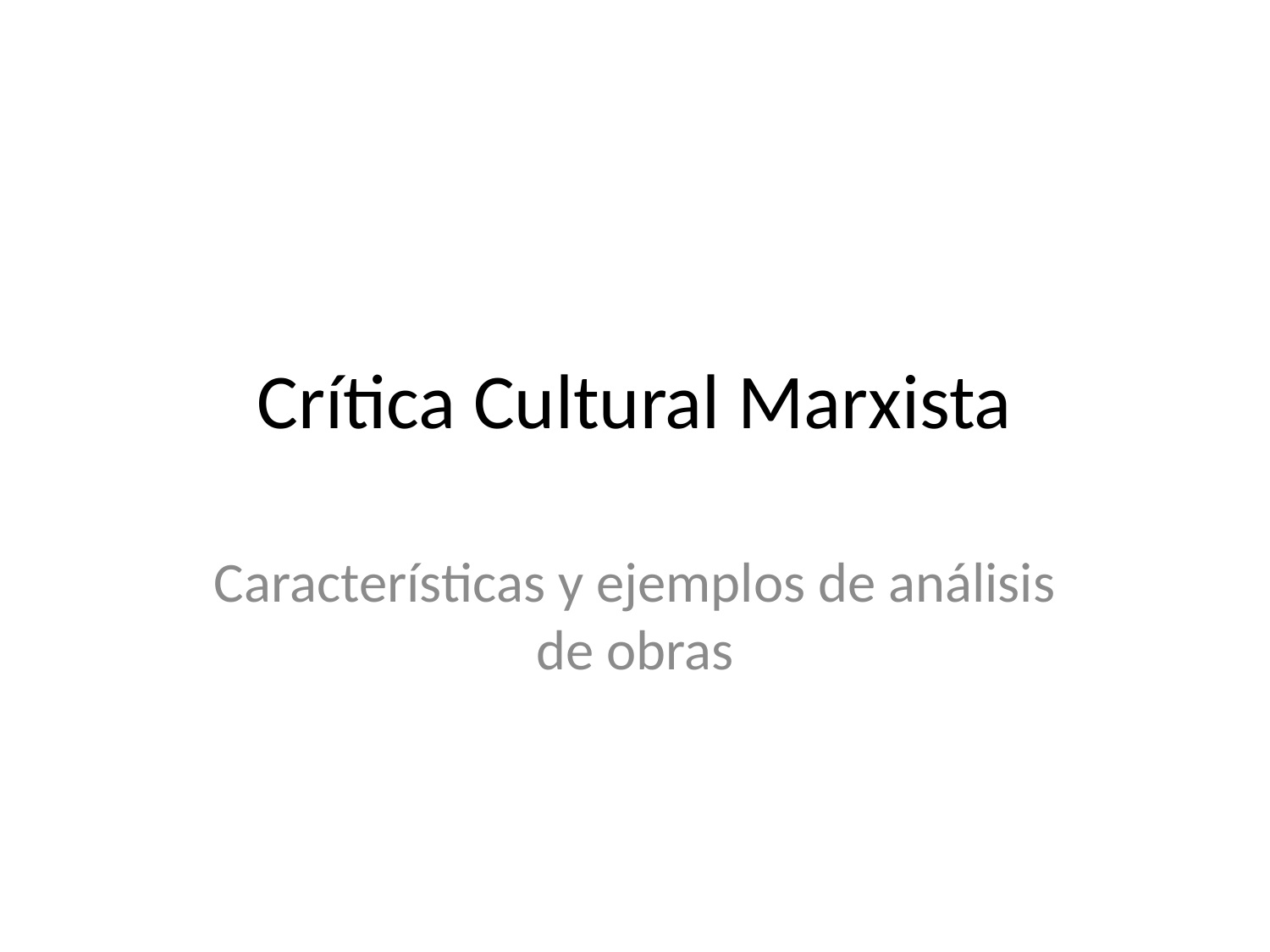

# Crítica Cultural Marxista
Características y ejemplos de análisis de obras